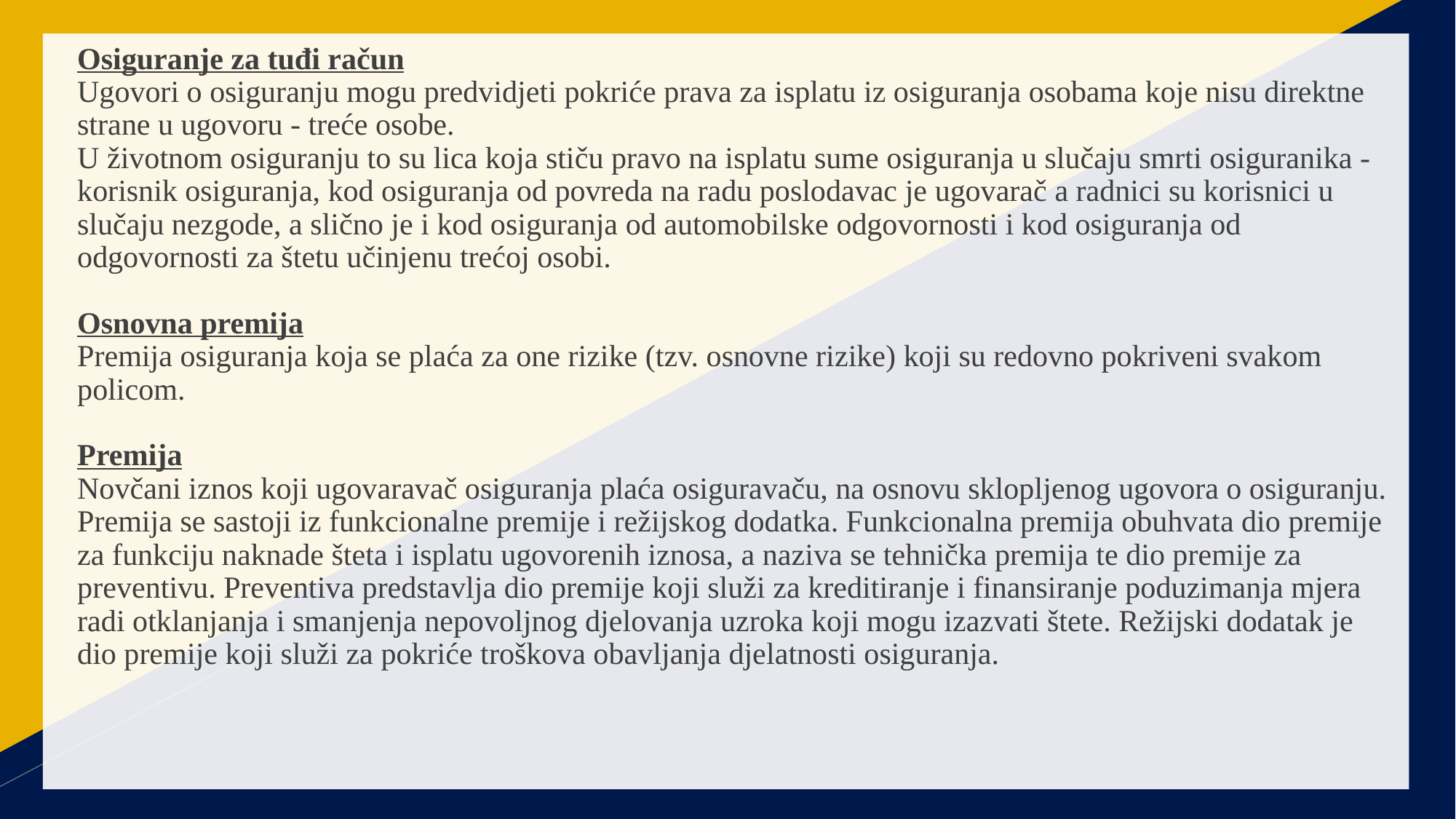

# Osiguranje za tuđi račun Ugovori o osiguranju mogu predvidjeti pokriće prava za isplatu iz osiguranja osobama koje nisu direktne strane u ugovoru - treće osobe.   U životnom osiguranju to su lica koja stiču pravo na isplatu sume osiguranja u slučaju smrti osiguranika - korisnik osiguranja, kod osiguranja od povreda na radu poslodavac je ugovarač a radnici su korisnici u slučaju nezgode, a slično je i kod osiguranja od automobilske odgovornosti i kod osiguranja od odgovornosti za štetu učinjenu trećoj osobi.  Osnovna premija Premija osiguranja koja se plaća za one rizike (tzv. osnovne rizike) koji su redovno pokriveni svakom policom. Premija Novčani iznos koji ugovaravač osiguranja plaća osiguravaču, na osnovu sklopljenog ugovora o osiguranju. Premija se sastoji iz funkcionalne premije i režijskog dodatka. Funkcionalna premija obuhvata dio premije za funkciju naknade šteta i isplatu ugovorenih iznosa, a naziva se tehnička premija te dio premije za preventivu. Preventiva predstavlja dio premije koji služi za kreditiranje i finansiranje poduzimanja mjera radi otklanjanja i smanjenja nepovoljnog djelovanja uzroka koji mogu izazvati štete. Režijski dodatak je dio premije koji služi za pokriće troškova obavljanja djelatnosti osiguranja.